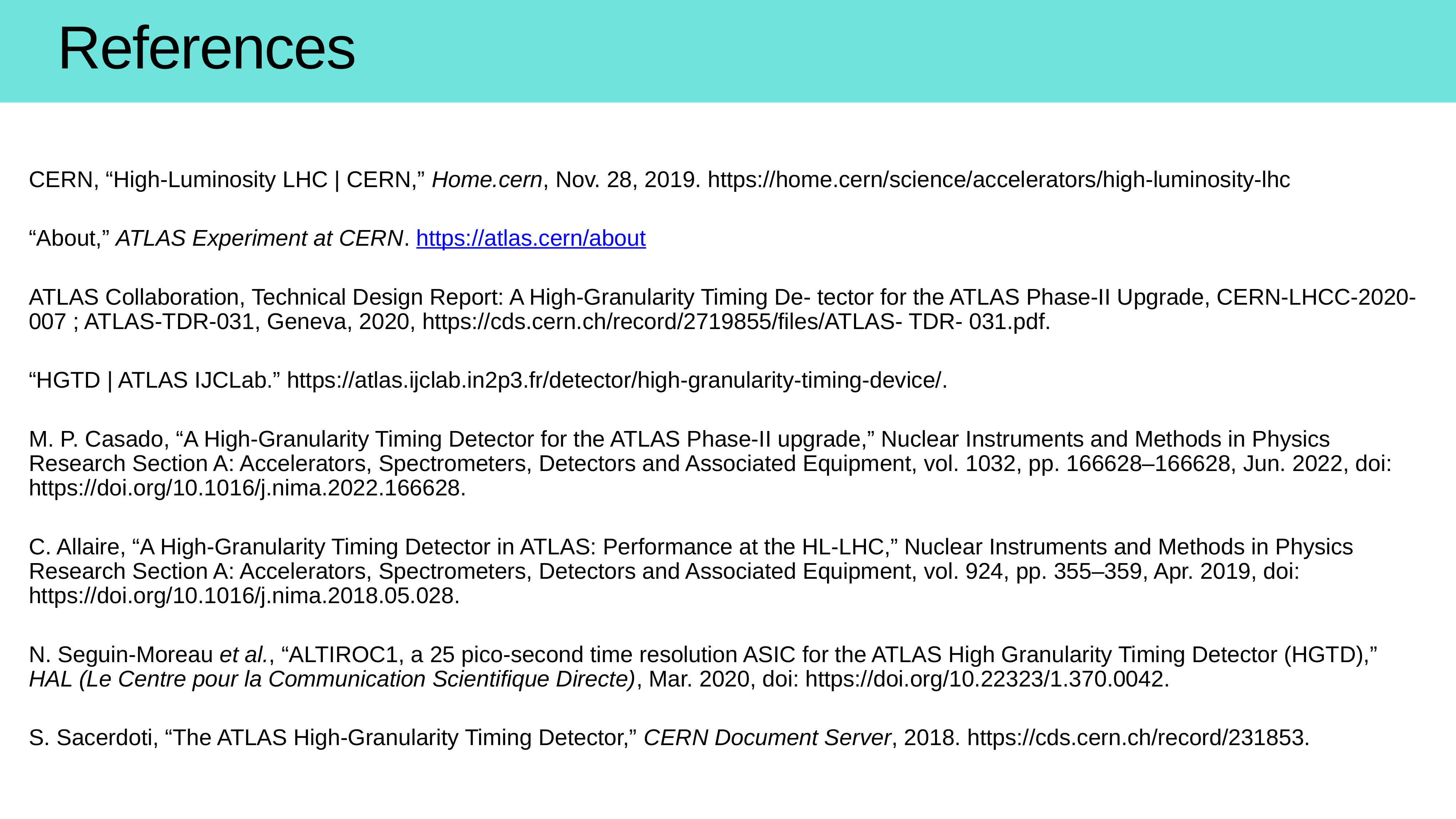

References
CERN, “High-Luminosity LHC | CERN,” Home.cern, Nov. 28, 2019. https://home.cern/science/accelerators/high-luminosity-lhc
“About,” ATLAS Experiment at CERN. https://atlas.cern/about
ATLAS Collaboration, Technical Design Report: A High-Granularity Timing De- tector for the ATLAS Phase-II Upgrade, CERN-LHCC-2020-007 ; ATLAS-TDR-031, Geneva, 2020, https://cds.cern.ch/record/2719855/files/ATLAS- TDR- 031.pdf.
“HGTD | ATLAS IJCLab.” https://atlas.ijclab.in2p3.fr/detector/high-granularity-timing-device/.
M. P. Casado, “A High-Granularity Timing Detector for the ATLAS Phase-II upgrade,” Nuclear Instruments and Methods in Physics Research Section A: Accelerators, Spectrometers, Detectors and Associated Equipment, vol. 1032, pp. 166628–166628, Jun. 2022, doi: https://doi.org/10.1016/j.nima.2022.166628.
C. Allaire, “A High-Granularity Timing Detector in ATLAS: Performance at the HL-LHC,” Nuclear Instruments and Methods in Physics Research Section A: Accelerators, Spectrometers, Detectors and Associated Equipment, vol. 924, pp. 355–359, Apr. 2019, doi: https://doi.org/10.1016/j.nima.2018.05.028.
N. Seguin-Moreau et al., “ALTIROC1, a 25 pico-second time resolution ASIC for the ATLAS High Granularity Timing Detector (HGTD),” HAL (Le Centre pour la Communication Scientifique Directe), Mar. 2020, doi: https://doi.org/10.22323/1.370.0042.
S. Sacerdoti, “The ATLAS High-Granularity Timing Detector,” CERN Document Server, 2018. https://cds.cern.ch/record/231853. ‌